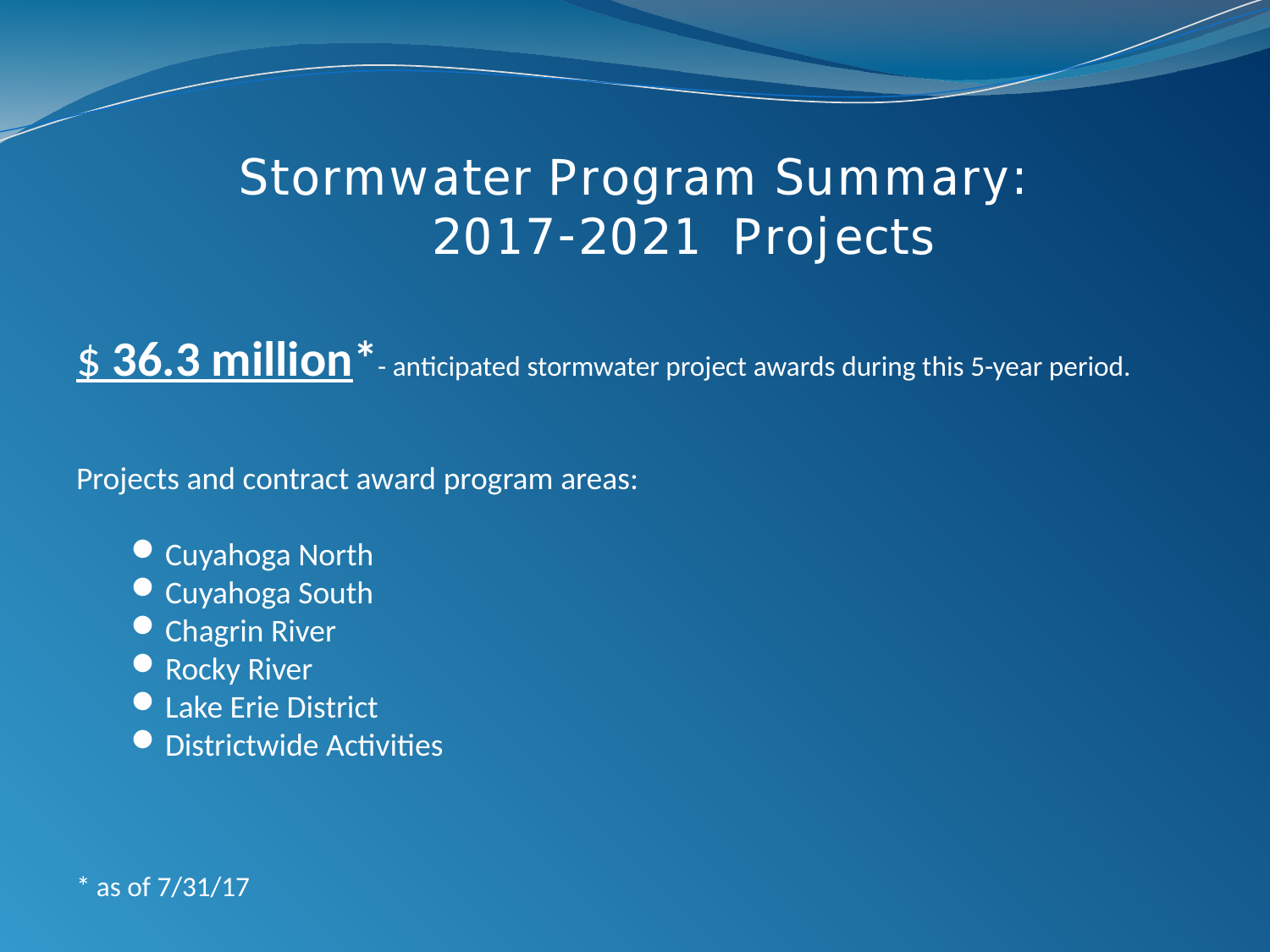

# Stormwater Program Summary:        2017-2021  Projects
$ 36.3 million*- anticipated stormwater project awards during this 5-year period.

Projects and contract award program areas:

Cuyahoga North
Cuyahoga South
Chagrin River
Rocky River
Lake Erie District
Districtwide Activities

* as of 7/31/17